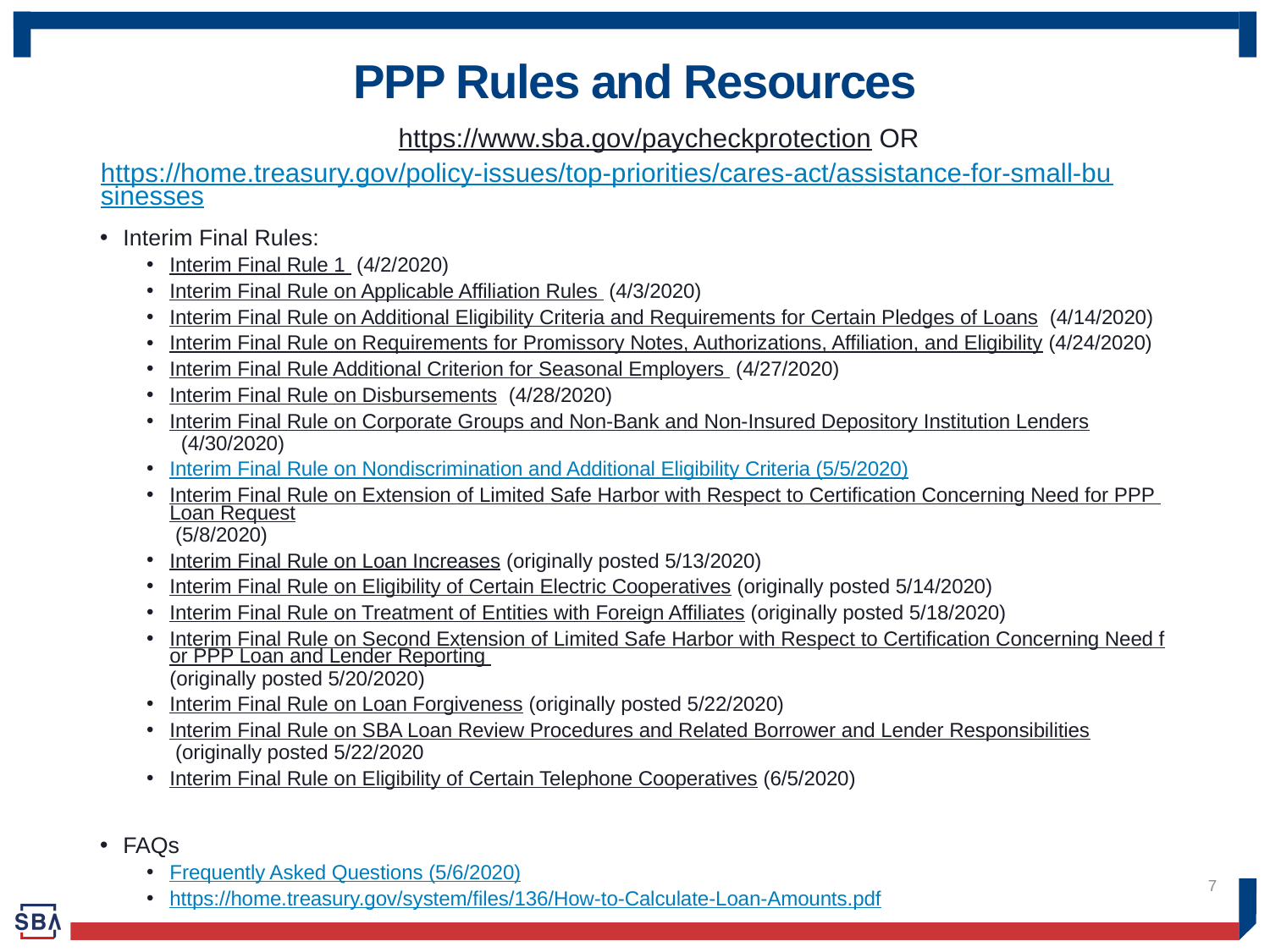

# PPP Rules and Resources
https://www.sba.gov/paycheckprotection OR
https://home.treasury.gov/policy-issues/top-priorities/cares-act/assistance-for-small-businesses

Interim Final Rules:
Interim Final Rule 1  (4/2/2020)
Interim Final Rule on Applicable Affiliation Rules  (4/3/2020)
Interim Final Rule on Additional Eligibility Criteria and Requirements for Certain Pledges of Loans  (4/14/2020)
Interim Final Rule on Requirements for Promissory Notes, Authorizations, Affiliation, and Eligibility (4/24/2020)
Interim Final Rule Additional Criterion for Seasonal Employers  (4/27/2020)
Interim Final Rule on Disbursements  (4/28/2020)
Interim Final Rule on Corporate Groups and Non-Bank and Non-Insured Depository Institution Lenders  (4/30/2020)
Interim Final Rule on Nondiscrimination and Additional Eligibility Criteria (5/5/2020)
Interim Final Rule on Extension of Limited Safe Harbor with Respect to Certification Concerning Need for PPP Loan Request (5/8/2020)
Interim Final Rule on Loan Increases (originally posted 5/13/2020)
Interim Final Rule on Eligibility of Certain Electric Cooperatives (originally posted 5/14/2020)
Interim Final Rule on Treatment of Entities with Foreign Affiliates (originally posted 5/18/2020)
Interim Final Rule on Second Extension of Limited Safe Harbor with Respect to Certification Concerning Need for PPP Loan and Lender Reporting (originally posted 5/20/2020)
Interim Final Rule on Loan Forgiveness (originally posted 5/22/2020)
Interim Final Rule on SBA Loan Review Procedures and Related Borrower and Lender Responsibilities (originally posted 5/22/2020
Interim Final Rule on Eligibility of Certain Telephone Cooperatives (6/5/2020)

FAQs
Frequently Asked Questions (5/6/2020)
https://home.treasury.gov/system/files/136/How-to-Calculate-Loan-Amounts.pdf
7